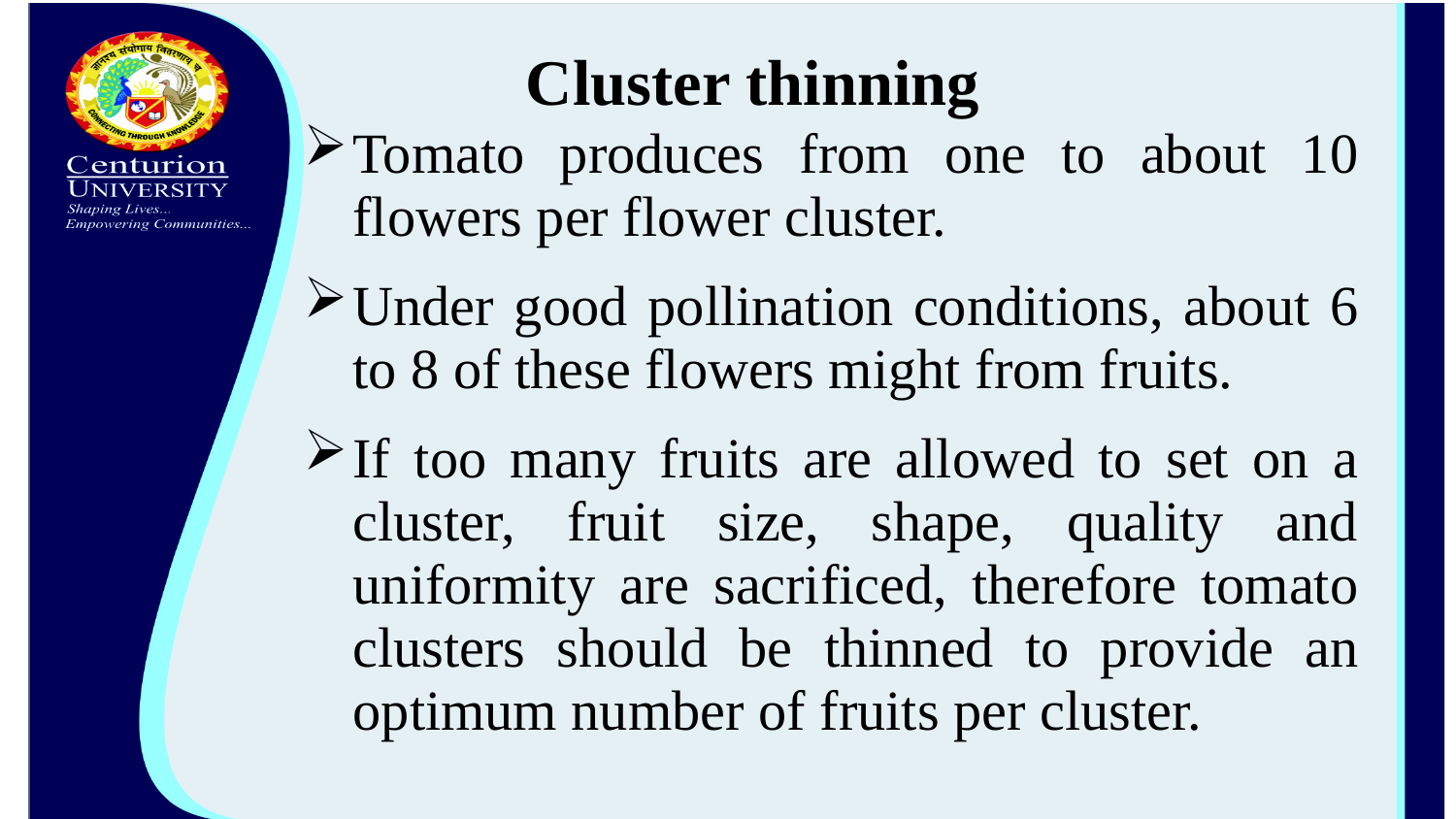

Cluster thinning
Tomato produces from one to about 10 flowers per flower cluster.
Under good pollination conditions, about 6 to 8 of these flowers might from fruits.
If too many fruits are allowed to set on a cluster, fruit size, shape, quality and uniformity are sacrificed, therefore tomato clusters should be thinned to provide an optimum number of fruits per cluster.